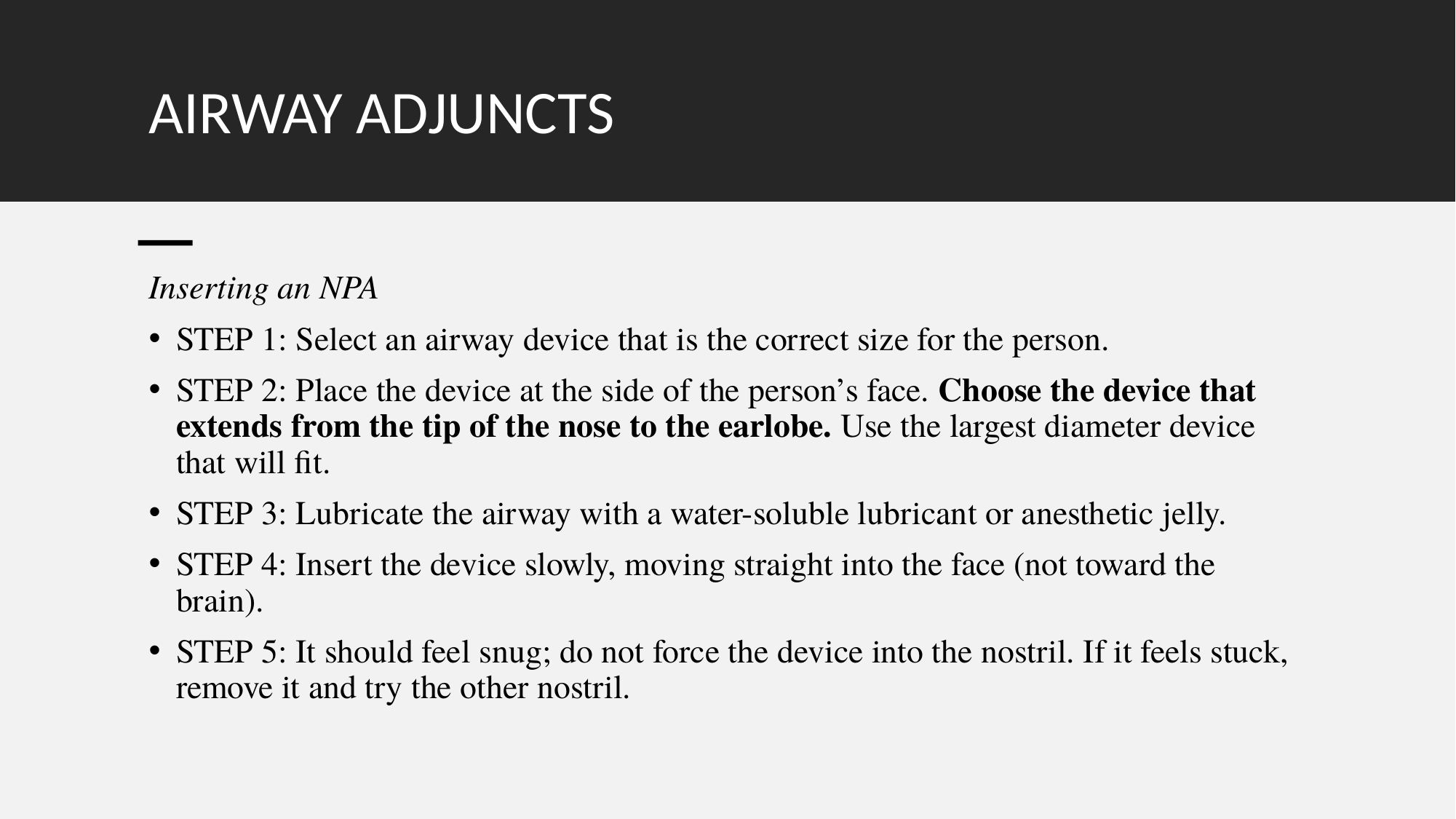

# AIRWAY ADJUNCTS

Inserting an NPA
STEP 1: Select an airway device that is the correct size for the person.
STEP 2: Place the device at the side of the person’s face. Choose the device that extends from the tip of the nose to the earlobe. Use the largest diameter device that will fit.
STEP 3: Lubricate the airway with a water-soluble lubricant or anesthetic jelly.
STEP 4: Insert the device slowly, moving straight into the face (not toward the brain).
STEP 5: It should feel snug; do not force the device into the nostril. If it feels stuck, remove it and try the other nostril.